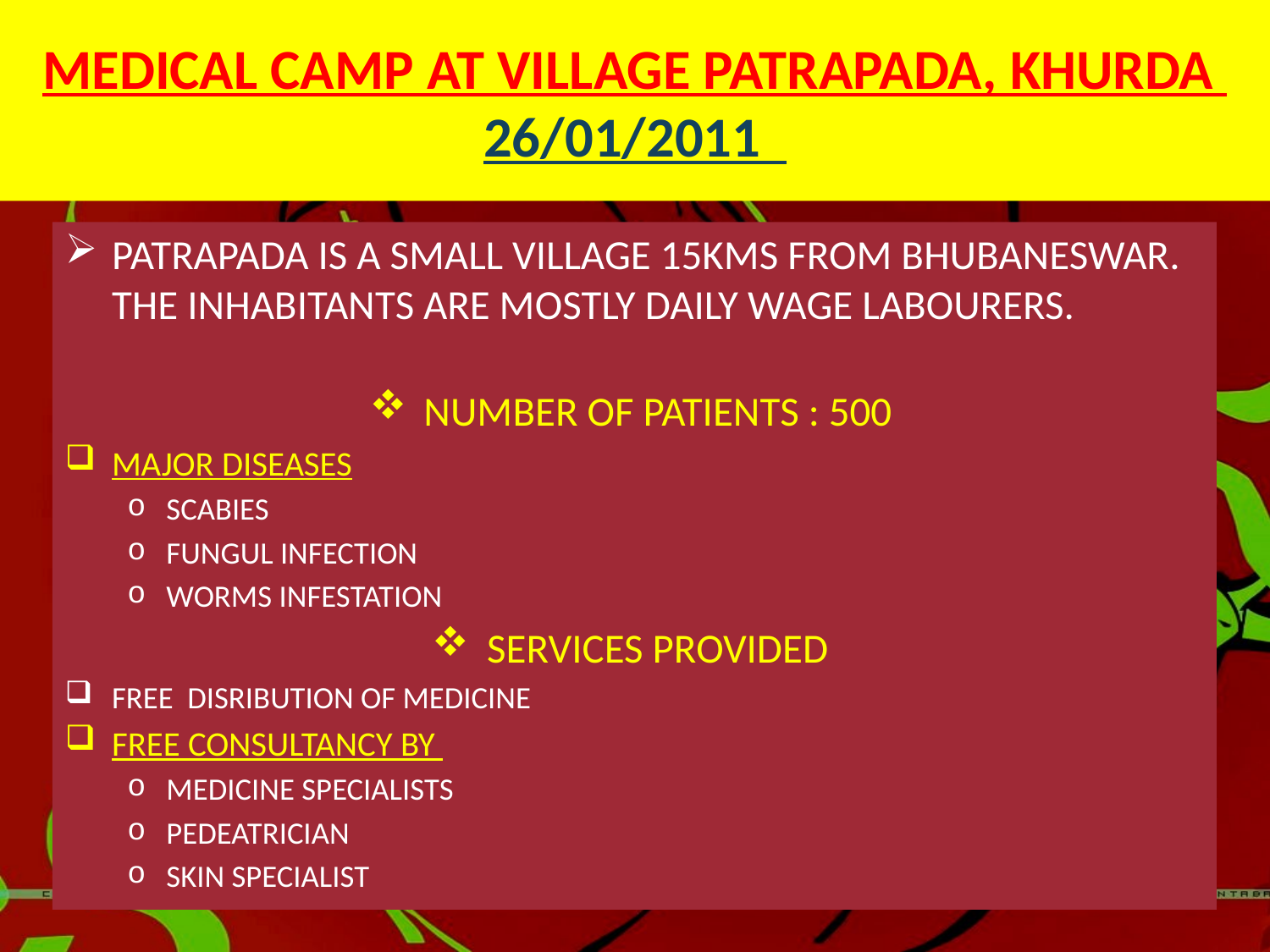

# MEDICAL CAMP AT VILLAGE PATRAPADA, KHURDA 26/01/2011
PATRAPADA IS A SMALL VILLAGE 15KMS FROM BHUBANESWAR. THE INHABITANTS ARE MOSTLY DAILY WAGE LABOURERS.

NUMBER OF PATIENTS : 500
MAJOR DISEASES
SCABIES
FUNGUL INFECTION
WORMS INFESTATION
SERVICES PROVIDED
FREE  DISRIBUTION OF MEDICINE
FREE CONSULTANCY BY
MEDICINE SPECIALISTS
PEDEATRICIAN
SKIN SPECIALIST